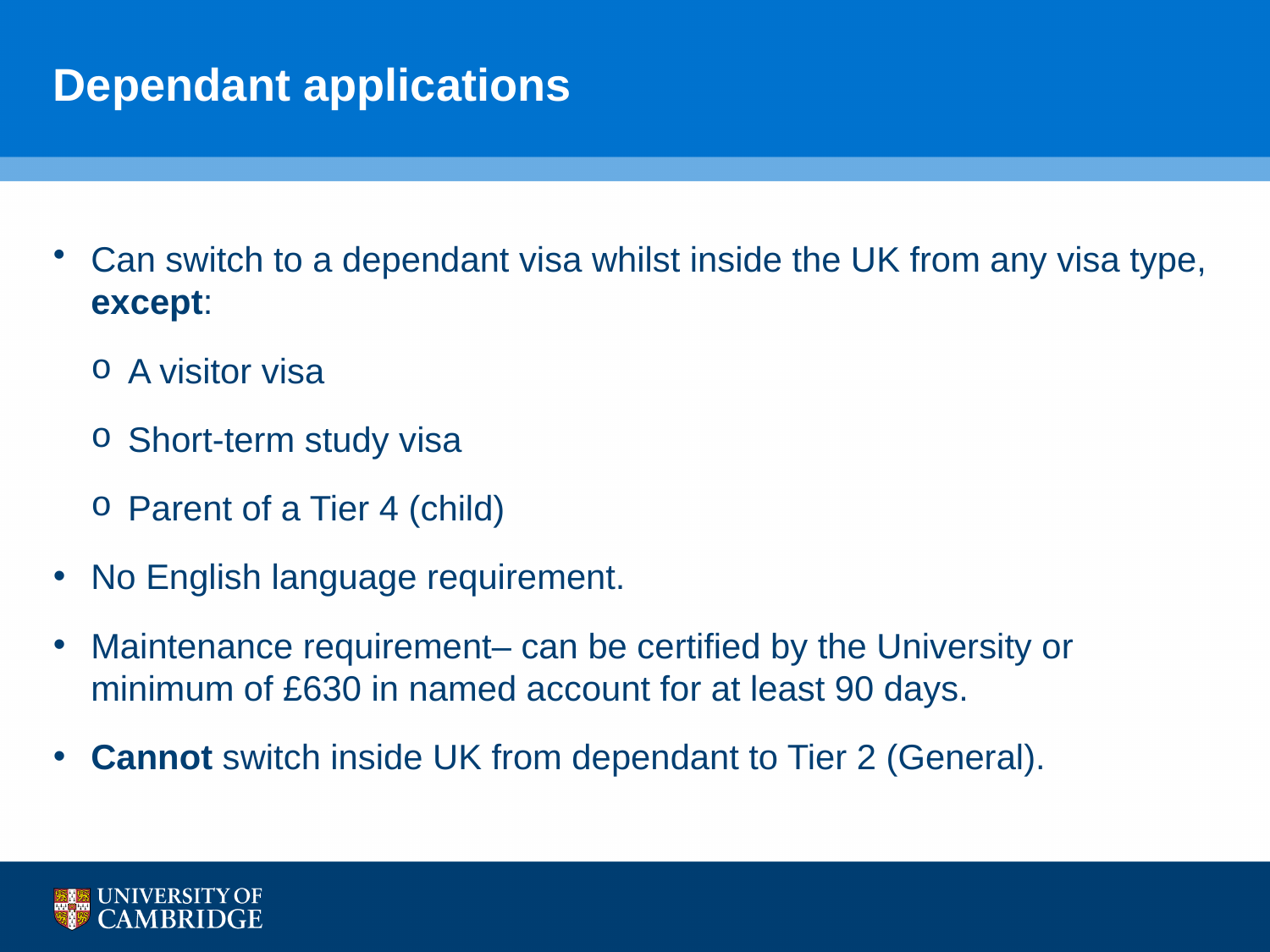

# Dependant applications
Can switch to a dependant visa whilst inside the UK from any visa type, except:
A visitor visa
Short-term study visa
Parent of a Tier 4 (child)
No English language requirement.
Maintenance requirement– can be certified by the University or minimum of £630 in named account for at least 90 days.
Cannot switch inside UK from dependant to Tier 2 (General).